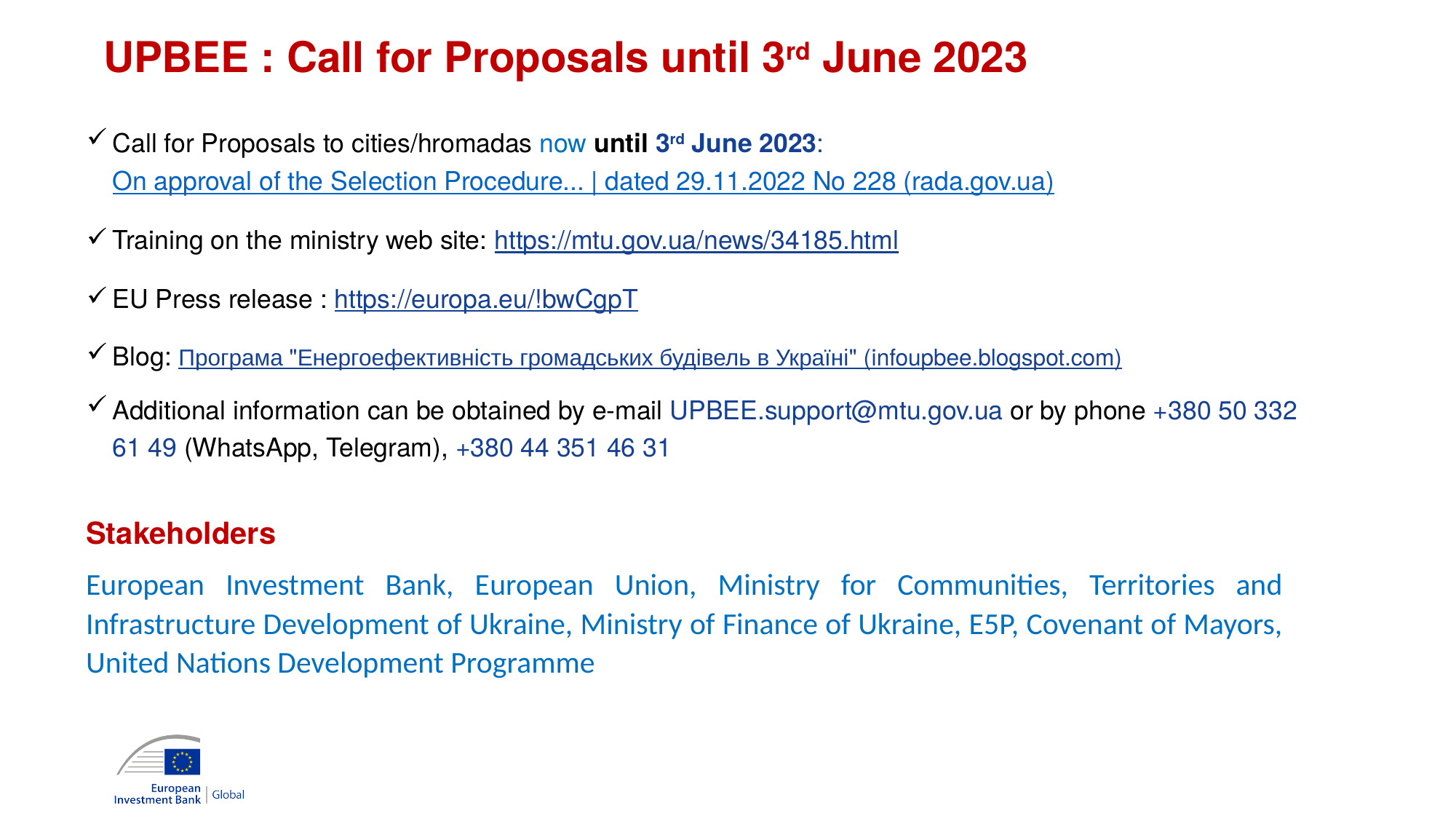

# UPBEE : Call for Proposals until 3rd June 2023
Call for Proposals to cities/hromadas now until 3rd June 2023: On approval of the Selection Procedure... | dated 29.11.2022 No 228 (rada.gov.ua)
Training on the ministry web site: https://mtu.gov.ua/news/34185.html
EU Press release : https://europa.eu/!bwCgpT
Blog: Програма "Енергоефективність громадських будівель в Україні" (infoupbee.blogspot.com)
Additional information can be obtained by e-mail UPBEE.support@mtu.gov.ua or by phone +380 50 332 61 49 (WhatsApp, Telegram), +380 44 351 46 31
Stakeholders
European Investment Bank, European Union, Ministry for Communities, Territories and Infrastructure Development of Ukraine, Ministry of Finance of Ukraine, E5P, Covenant of Mayors, United Nations Development Programme